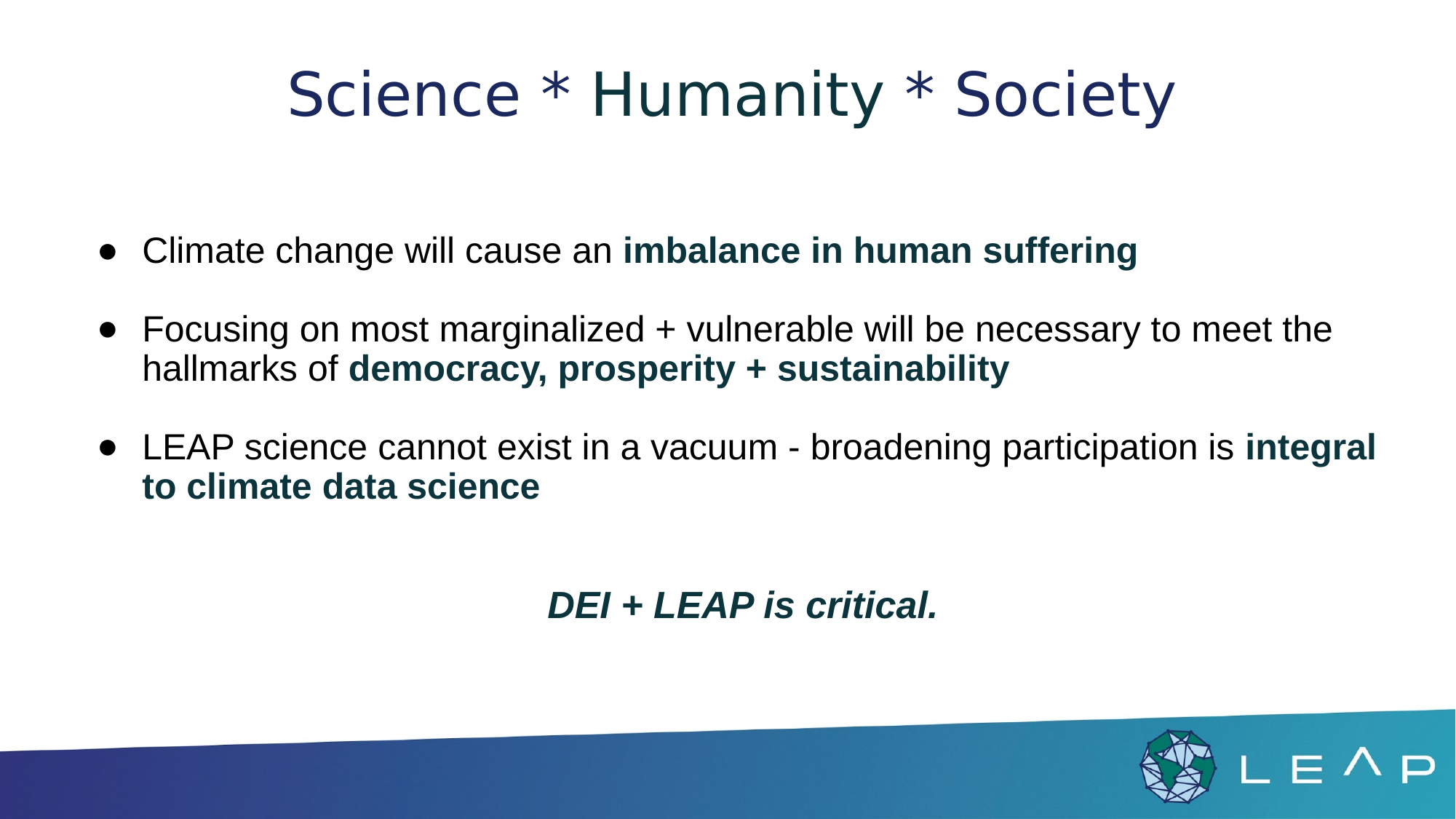

# Science * Humanity * Society
Climate change will cause an imbalance in human suffering

Focusing on most marginalized + vulnerable will be necessary to meet the hallmarks of democracy, prosperity + sustainability

LEAP science cannot exist in a vacuum - broadening participation is integral to climate data science

DEI + LEAP is critical.